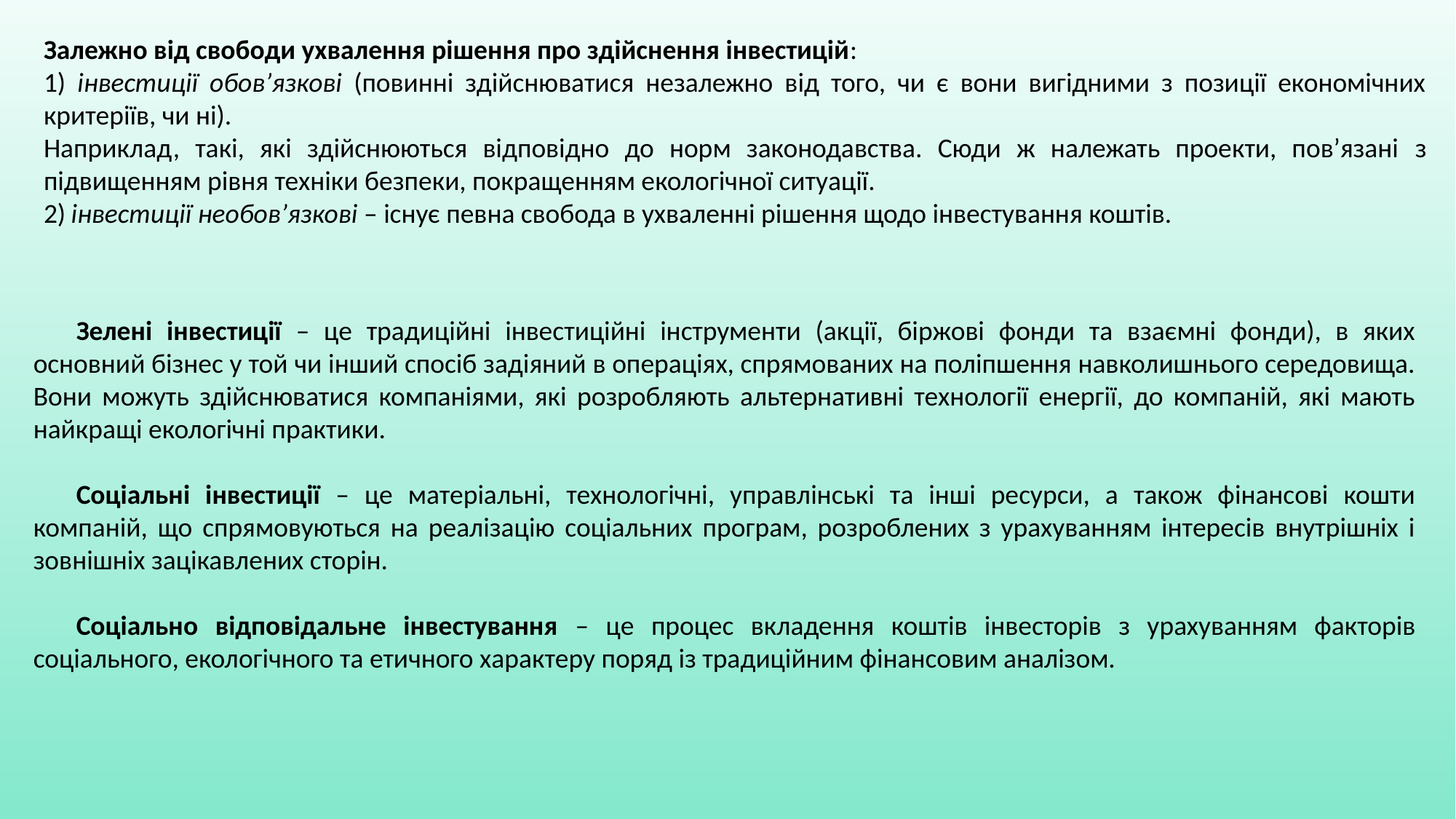

Залежно від свободи ухвалення рішення про здійснення інвестицій:
1) інвестиції обов’язкові (повинні здійснюватися незалежно від того, чи є вони вигідними з позиції економічних критеріїв, чи ні).
Наприклад, такі, які здійснюються відповідно до норм законодавства. Сюди ж належать проекти, пов’язані з підвищенням рівня техніки безпеки, покращенням екологічної ситуації.
2) інвестиції необов’язкові – існує певна свобода в ухваленні рішення щодо інвестування коштів.
Зелені інвестиції – це традиційні інвестиційні інструменти (акції, біржові фонди та взаємні фонди), в яких основний бізнес у той чи інший спосіб задіяний в операціях, спрямованих на поліпшення навколишнього середовища. Вони можуть здійснюватися компаніями, які розробляють альтернативні технології енергії, до компаній, які мають найкращі екологічні практики.

Соціальні інвестиції – це матеріальні, технологічні, управлінські та інші ресурси, а також фінансові кошти компаній, що спрямовуються на реалізацію соціальних програм, розроблених з урахуванням інтересів внутрішніх і зовнішніх зацікавлених сторін.

Соціально відповідальне інвестування – це процес вкладення коштів інвесторів з урахуванням факторів соціального, екологічного та етичного характеру поряд із традиційним фінансовим аналізом.